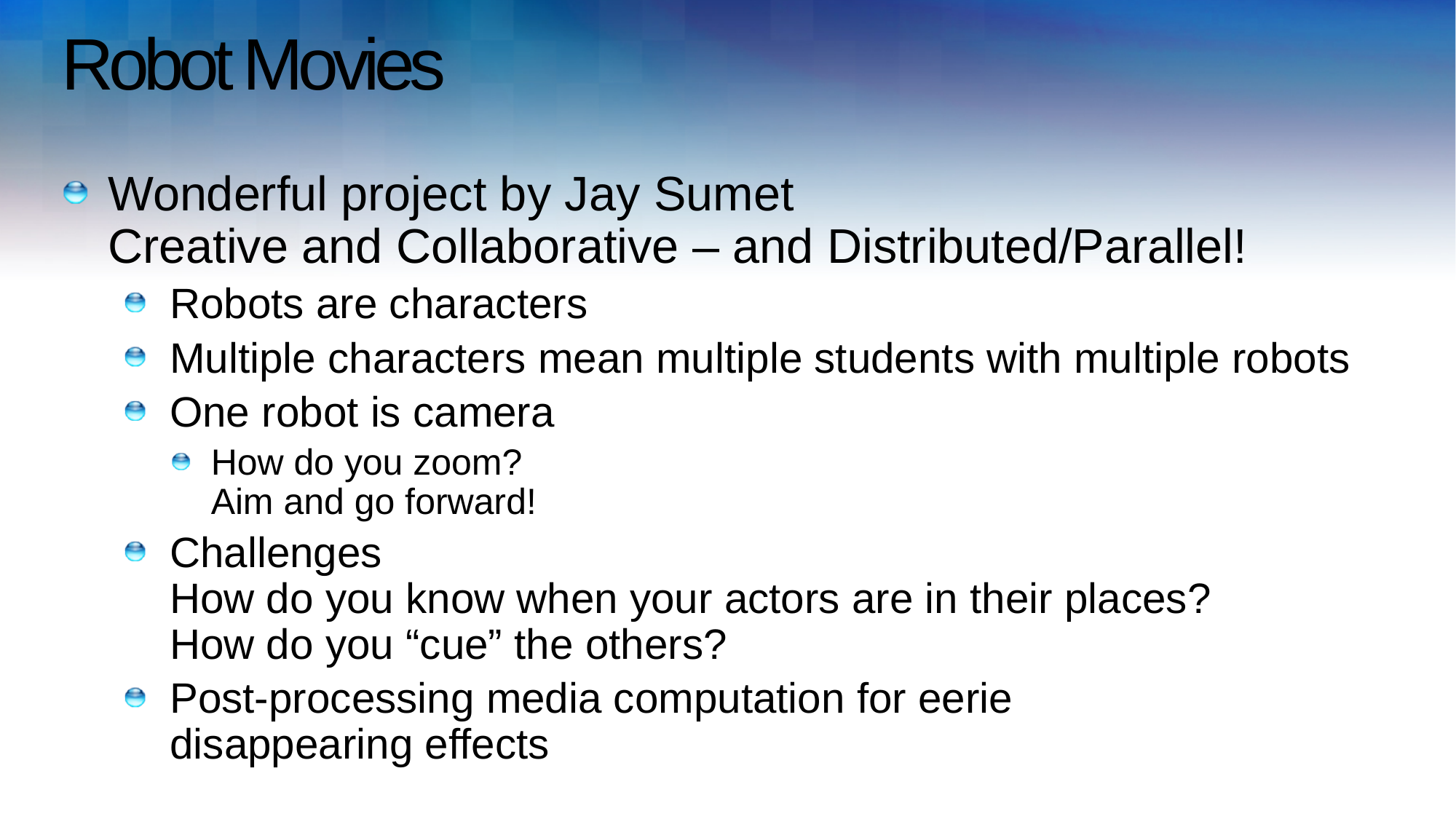

# Robot Movies
Wonderful project by Jay Sumet
Creative and Collaborative – and Distributed/Parallel!
Robots are characters
Multiple characters mean multiple students with multiple robots
One robot is camera
How do you zoom?
Aim and go forward!
Challenges
How do you know when your actors are in their places?
How do you “cue” the others?
Post-processing media computation for eerie
disappearing effects
27